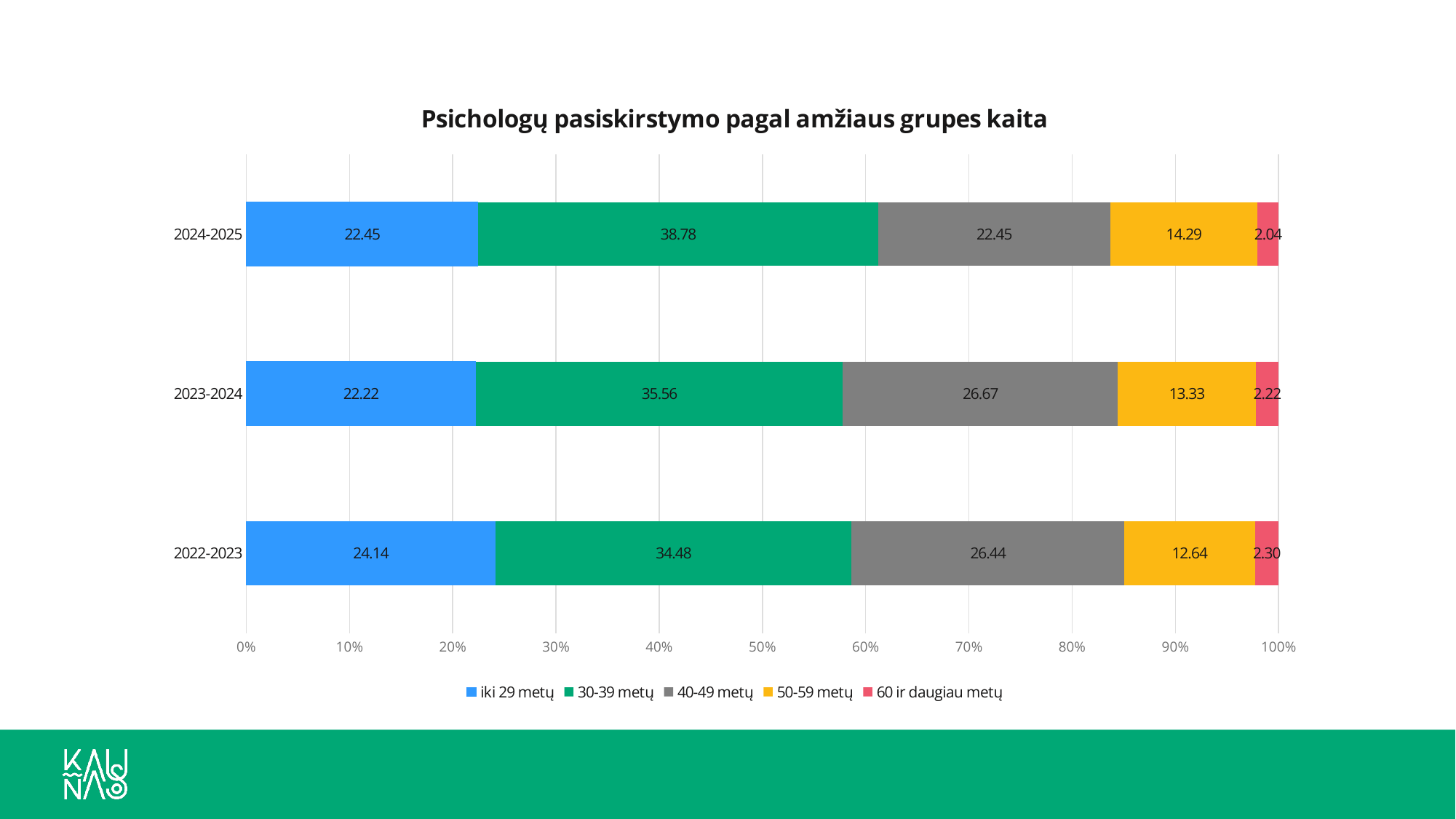

### Chart: Psichologų pasiskirstymo pagal amžiaus grupes kaita

| Category | iki 29 metų | 30-39 metų | 40-49 metų | 50-59 metų | 60 ir daugiau metų |
|---|---|---|---|---|---|
| 2022-2023 | 24.137931034482758 | 34.48275862068966 | 26.436781609195403 | 12.64367816091954 | 2.2988505747126435 |
| 2023-2024 | 22.22222222222222 | 35.55555555555556 | 26.666666666666668 | 13.333333333333334 | 2.2222222222222223 |
| 2024-2025 | 22.448979591836736 | 38.775510204081634 | 22.448979591836736 | 14.285714285714286 | 2.0408163265306123 |